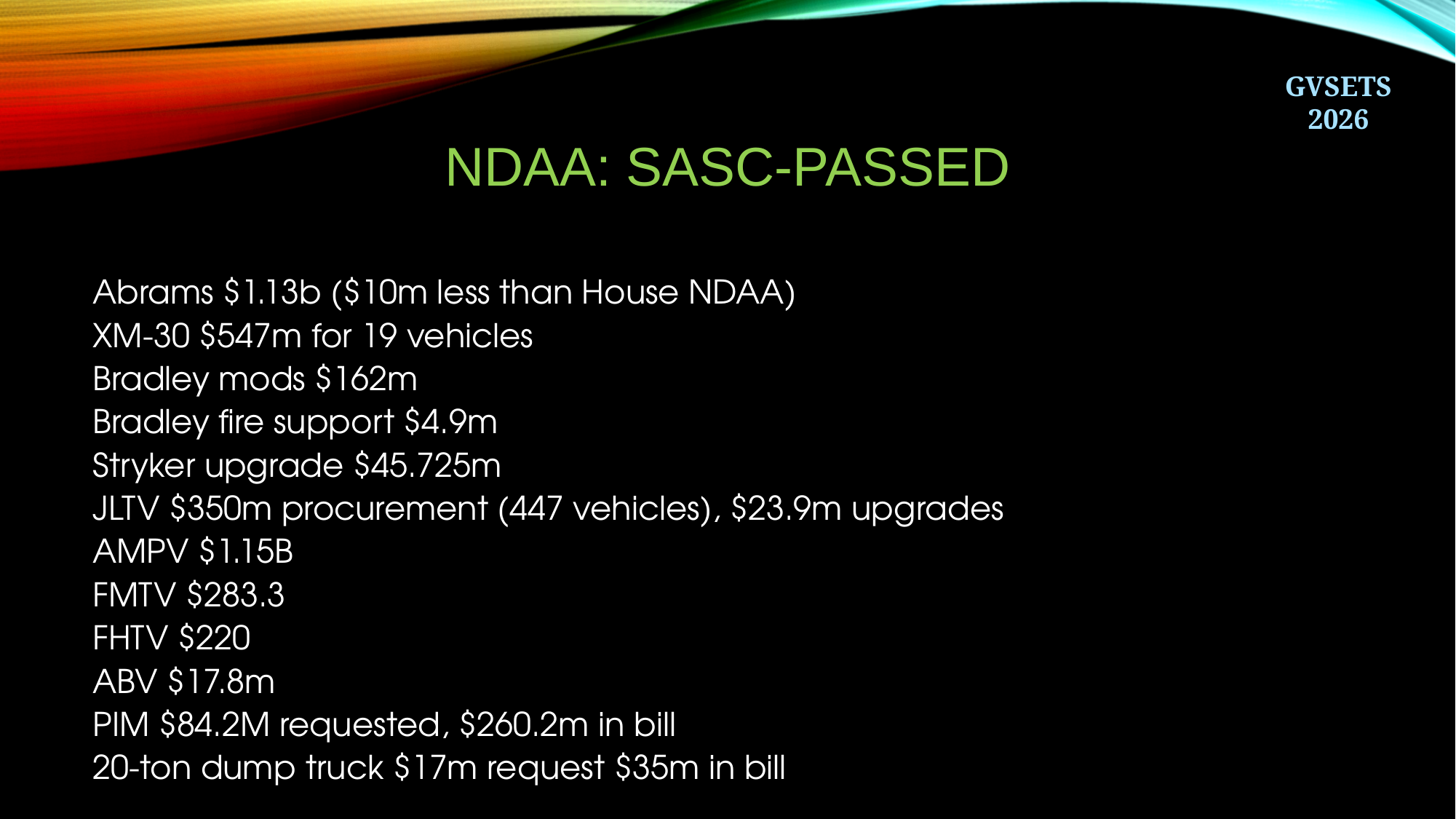

# NDAA: Sasc-Passed
Abrams $1.13b ($10m less than House NDAA)
XM-30 $547m for 19 vehicles
Bradley mods $162m
Bradley fire support $4.9m
Stryker upgrade $45.725m
JLTV $350m procurement (447 vehicles), $23.9m upgrades
AMPV $1.15B
FMTV $283.3
FHTV $220
ABV $17.8m
PIM $84.2M requested, $260.2m in bill
20-ton dump truck $17m request $35m in bill